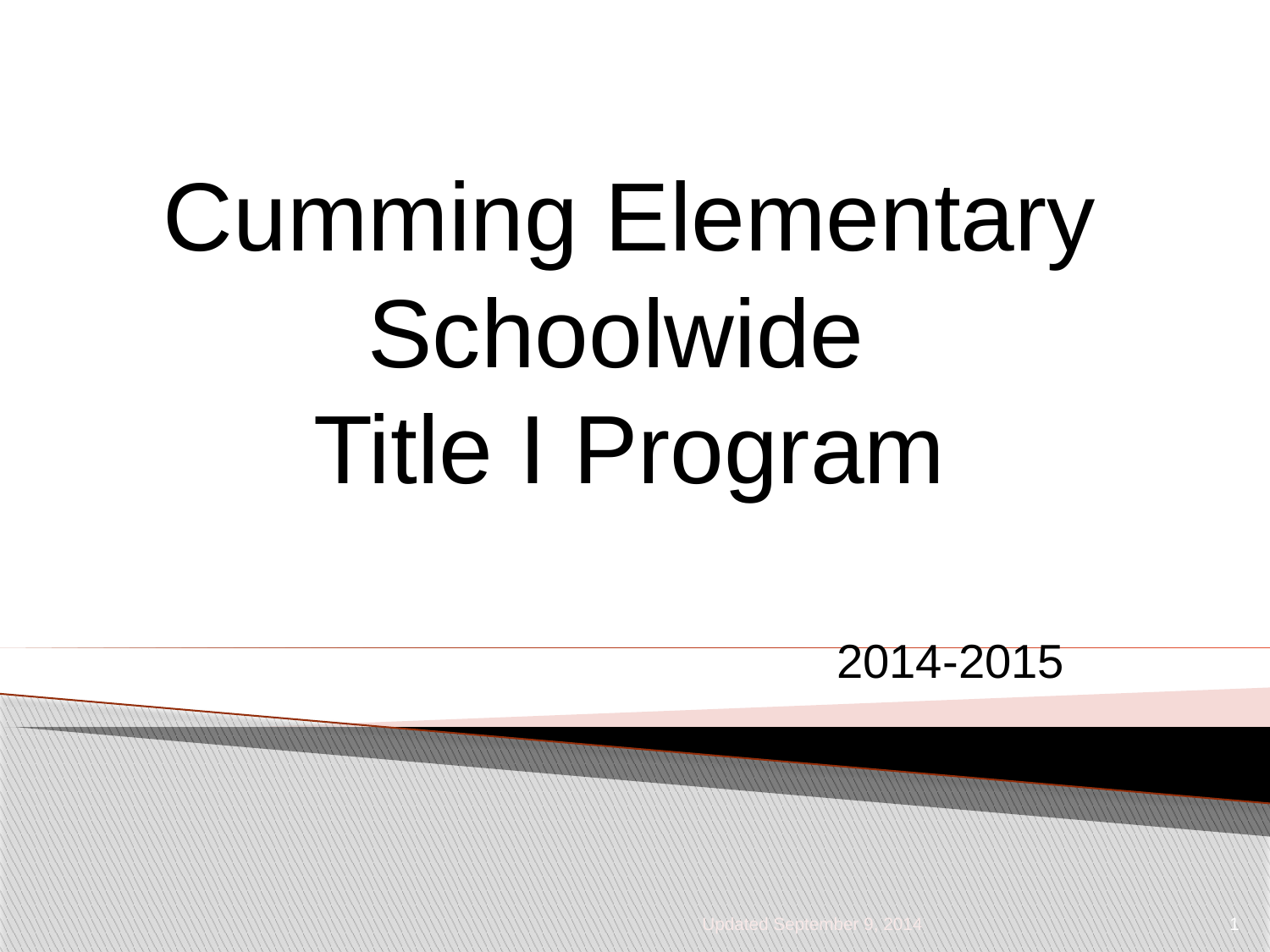

Cumming Elementary Schoolwide
Title I Program
#
2014-2015
Updated September 9, 2014
1